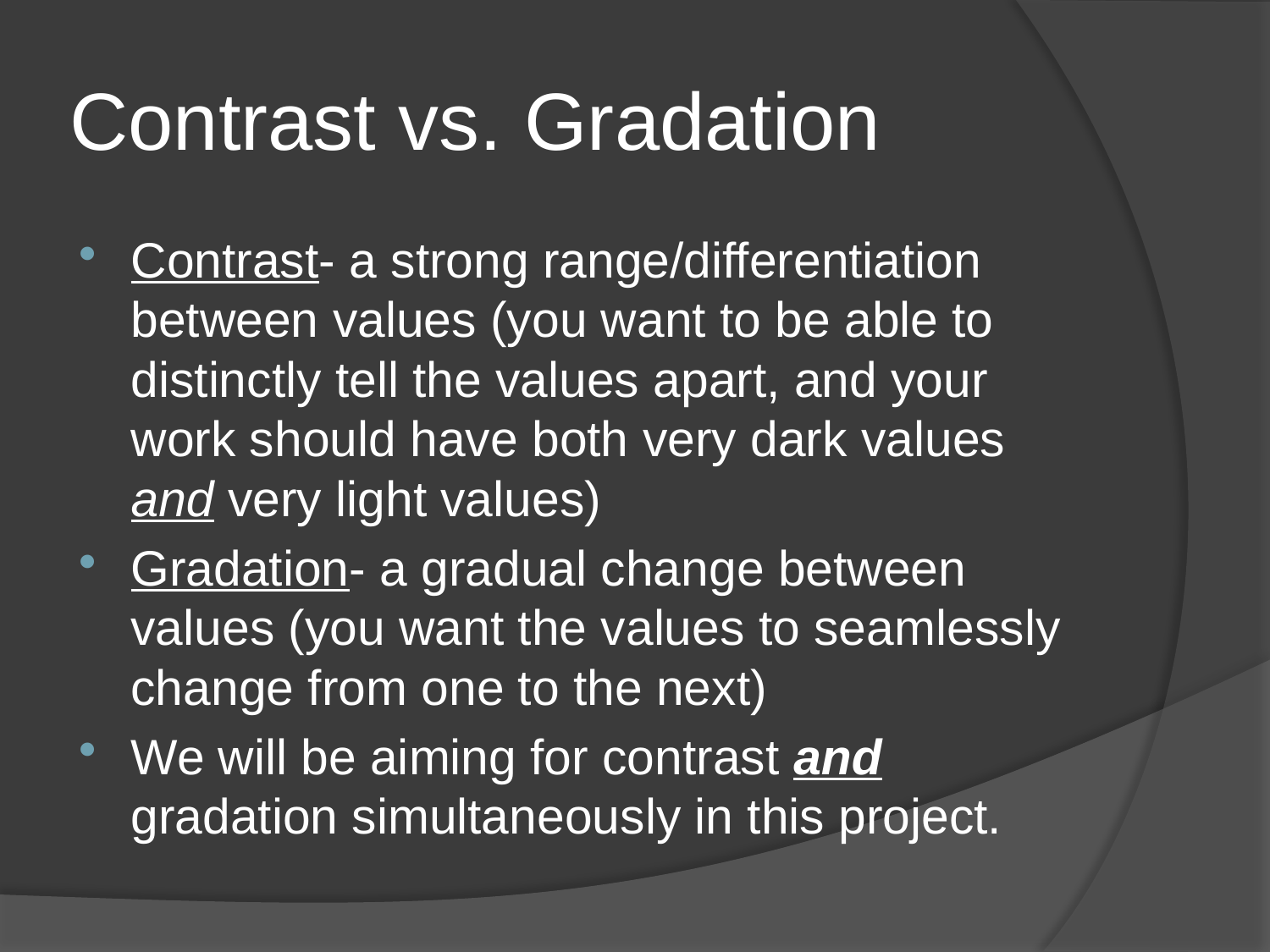

# Contrast vs. Gradation
Contrast- a strong range/differentiation between values (you want to be able to distinctly tell the values apart, and your work should have both very dark values and very light values)
Gradation- a gradual change between values (you want the values to seamlessly change from one to the next)
We will be aiming for contrast and gradation simultaneously in this project.